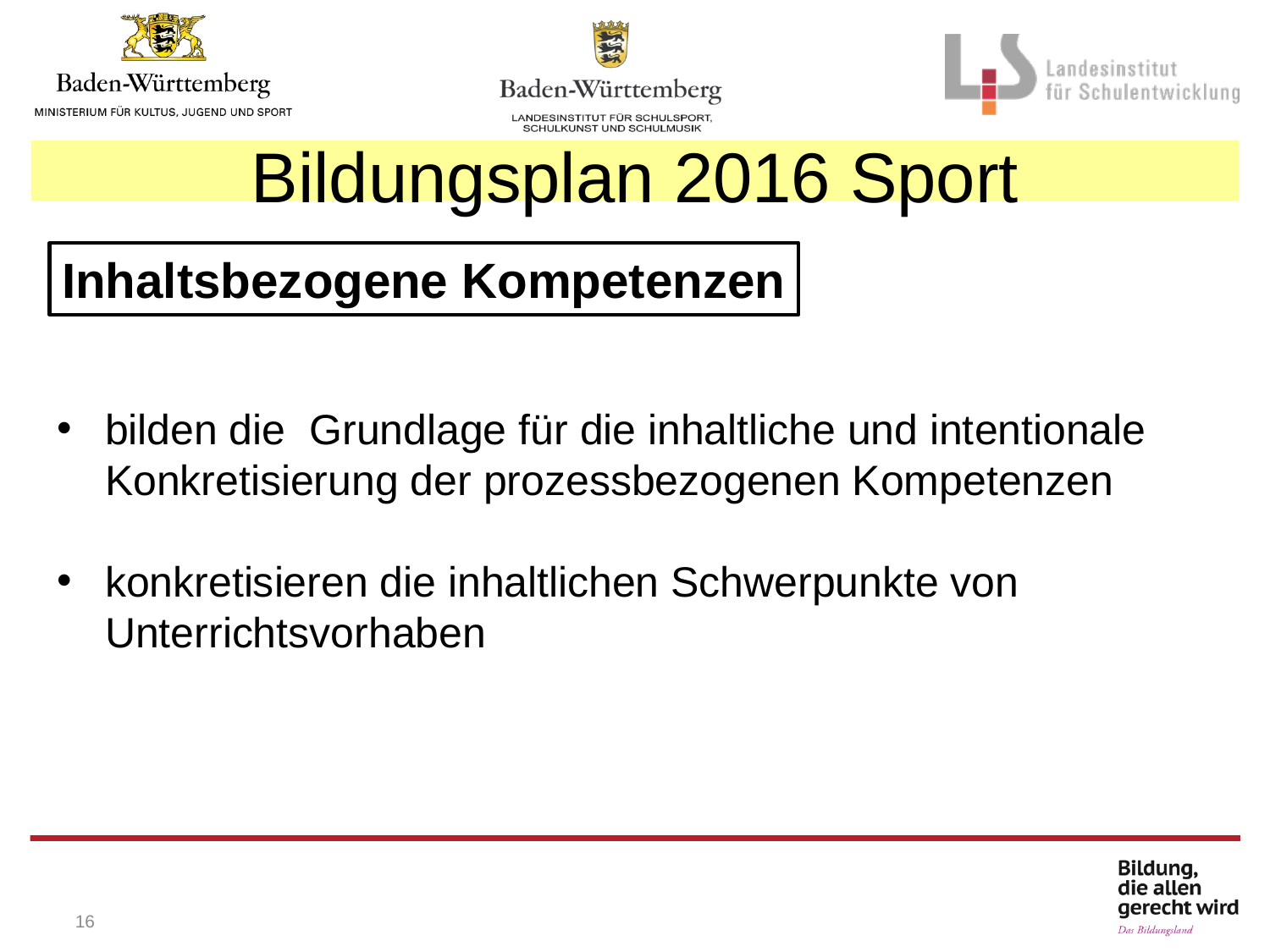

Bildungsplan 2016 Sport
Inhaltsbezogene Kompetenzen
bilden die  Grundlage für die inhaltliche und intentionale Konkretisierung der prozessbezogenen Kompetenzen

konkretisieren die inhaltlichen Schwerpunkte von Unterrichtsvorhaben